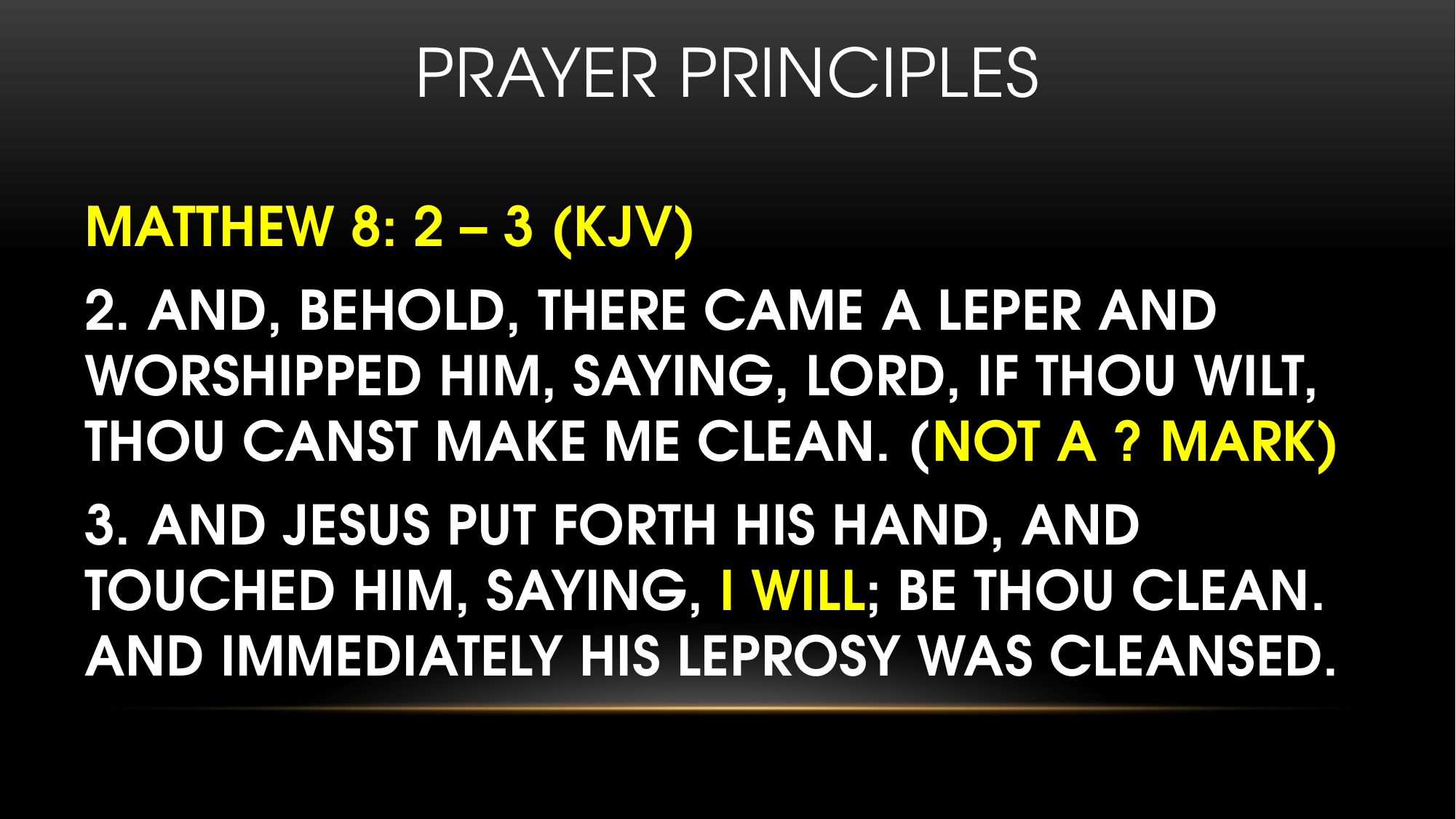

# Prayer principles
MATTHEW 8: 2 – 3 (KJV)

2. AND, BEHOLD, THERE CAME A LEPER AND WORSHIPPED HIM, SAYING, LORD, IF THOU WILT, THOU CANST MAKE ME CLEAN. (NOT A ? MARK)

3. AND JESUS PUT FORTH HIS HAND, AND TOUCHED HIM, SAYING, I WILL; BE THOU CLEAN. AND IMMEDIATELY HIS LEPROSY WAS CLEANSED.